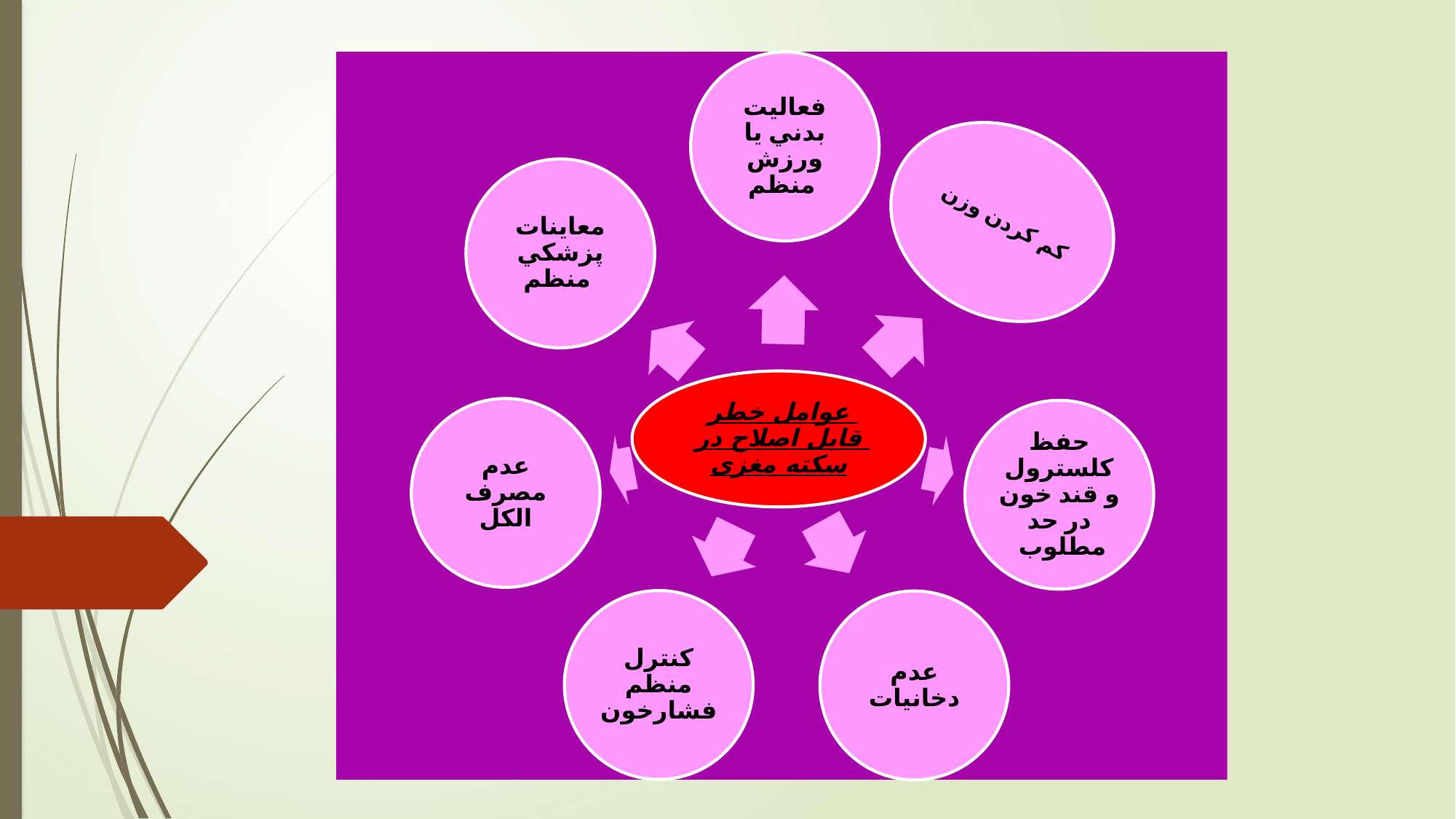

عوامل خطر قابل اصلاح در سکته مغزی

فعاليت بدني يا ورزش منظم

كم كردن وزن

حفظ كلسترول و قند خون در حد مطلوب

عدم دخانیات

کنترل منظم فشارخون

عدم مصرف الکل

معاينات پزشكي منظم